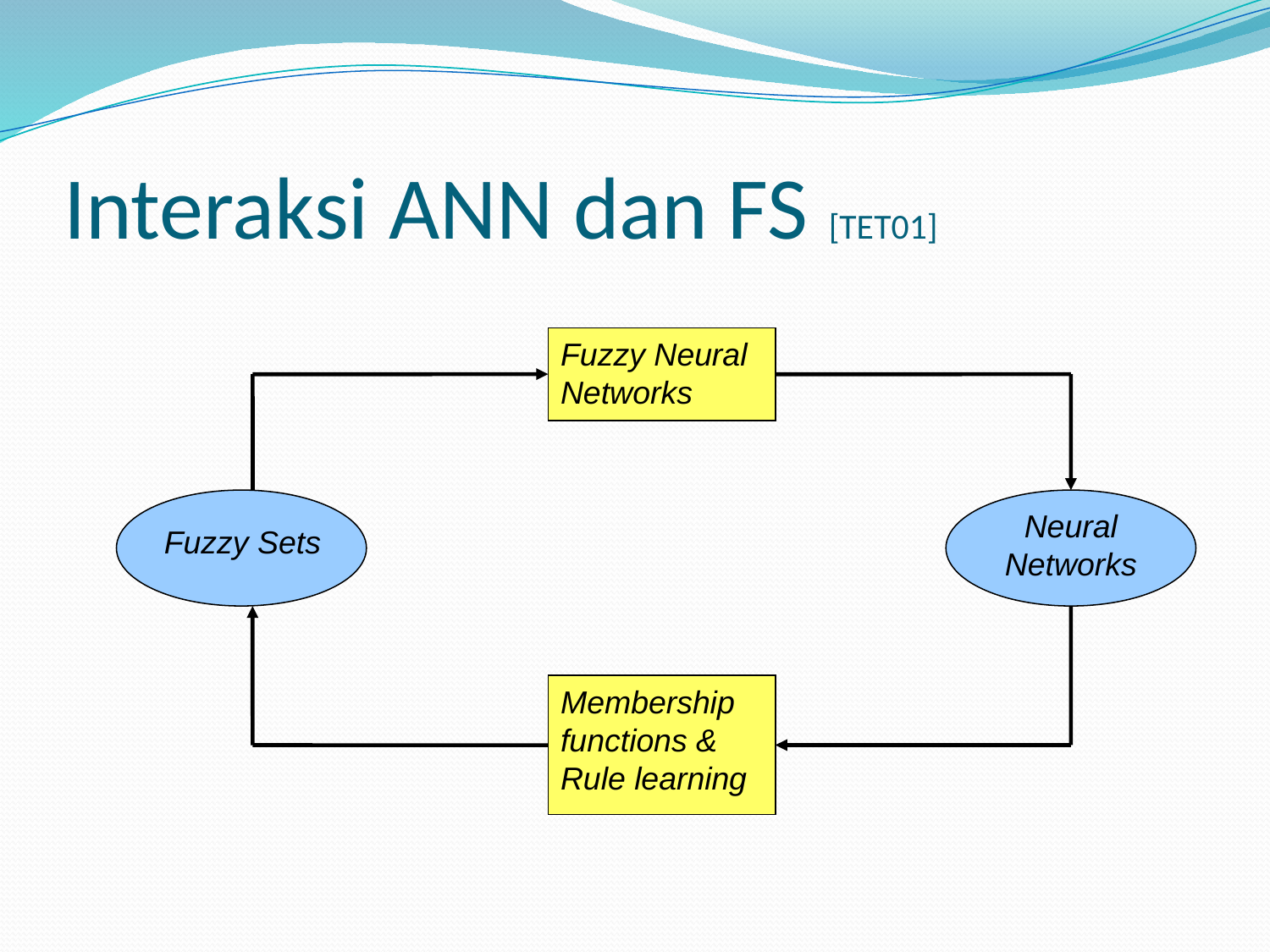

# Interaksi ANN dan FS [TET01]

Fuzzy Neural Networks

Neural Networks
Fuzzy Sets

Membership functions &
Rule learning